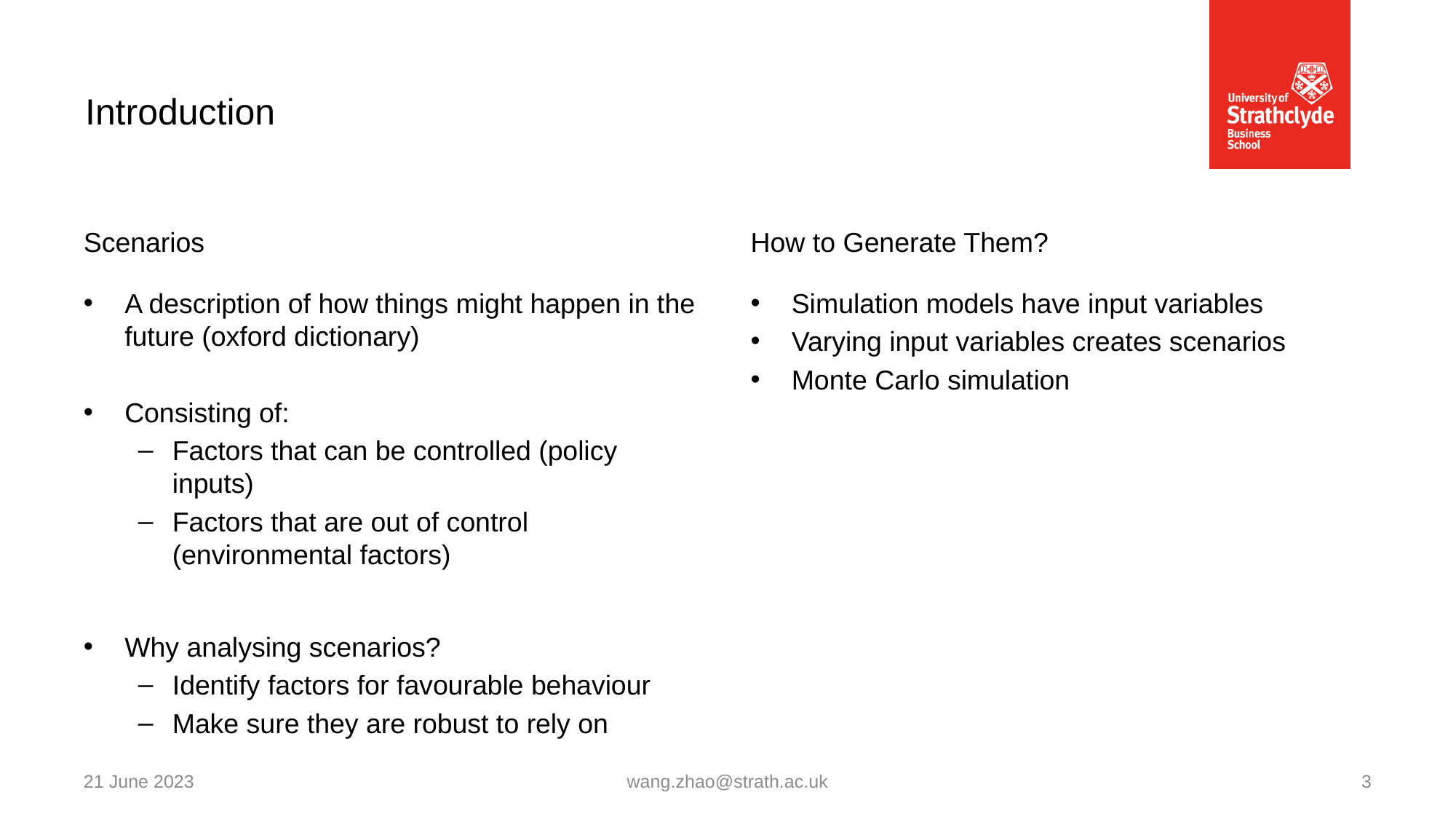

# Introduction
Scenarios
How to Generate Them?
A description of how things might happen in the future (oxford dictionary)

Consisting of:
Factors that can be controlled (policy inputs)
Factors that are out of control (environmental factors)

Why analysing scenarios?
Identify factors for favourable behaviour
Make sure they are robust to rely on
Simulation models have input variables
Varying input variables creates scenarios
Monte Carlo simulation
21 June 2023
wang.zhao@strath.ac.uk
3